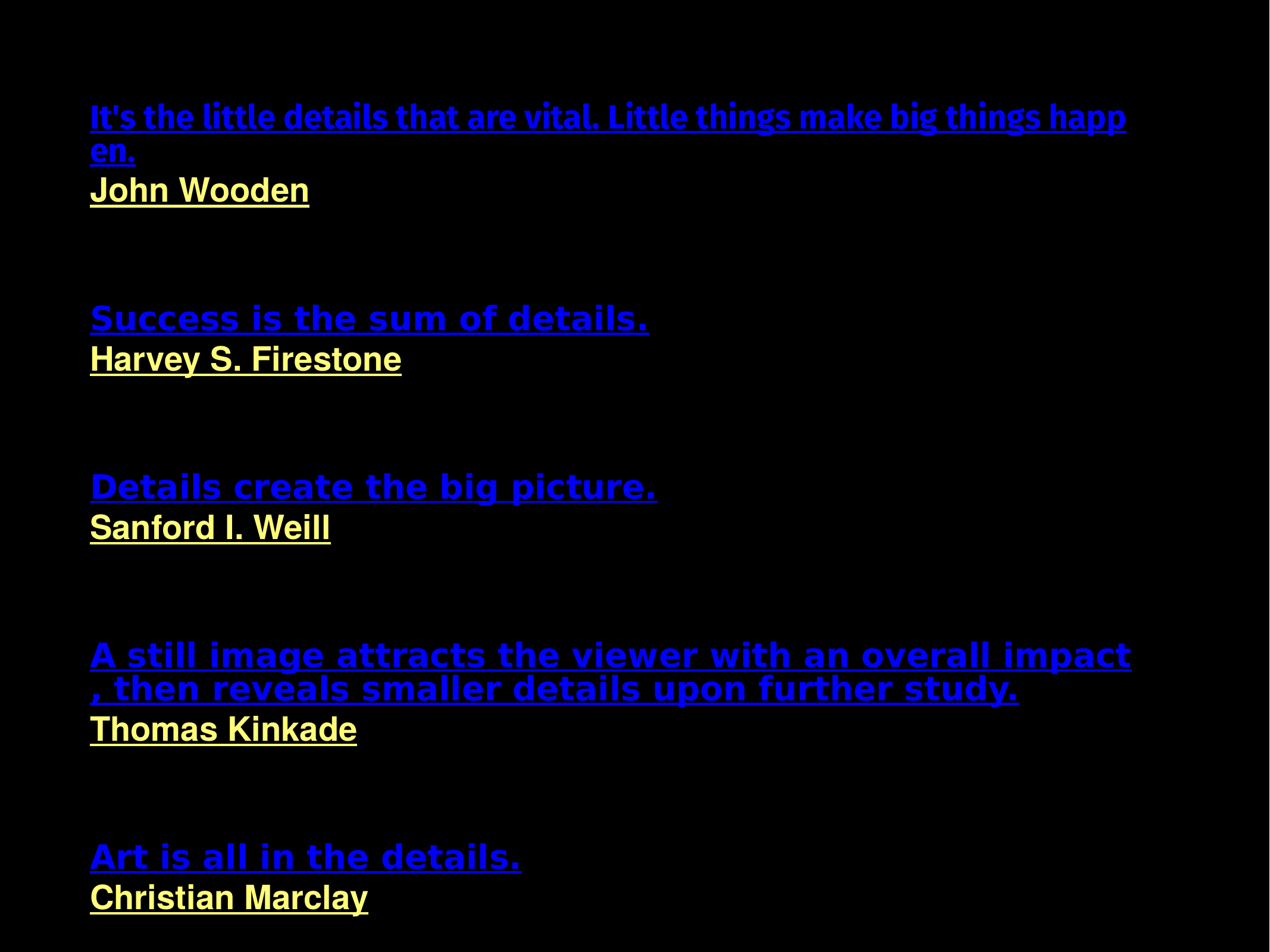

It's the little details that are vital. Little things make big things happen.
John Wooden

Success is the sum of details.
Harvey S. Firestone

Details create the big picture.
Sanford I. Weill

A still image attracts the viewer with an overall impact, then reveals smaller details upon further study.
Thomas Kinkade

Art is all in the details.
Christian Marclay